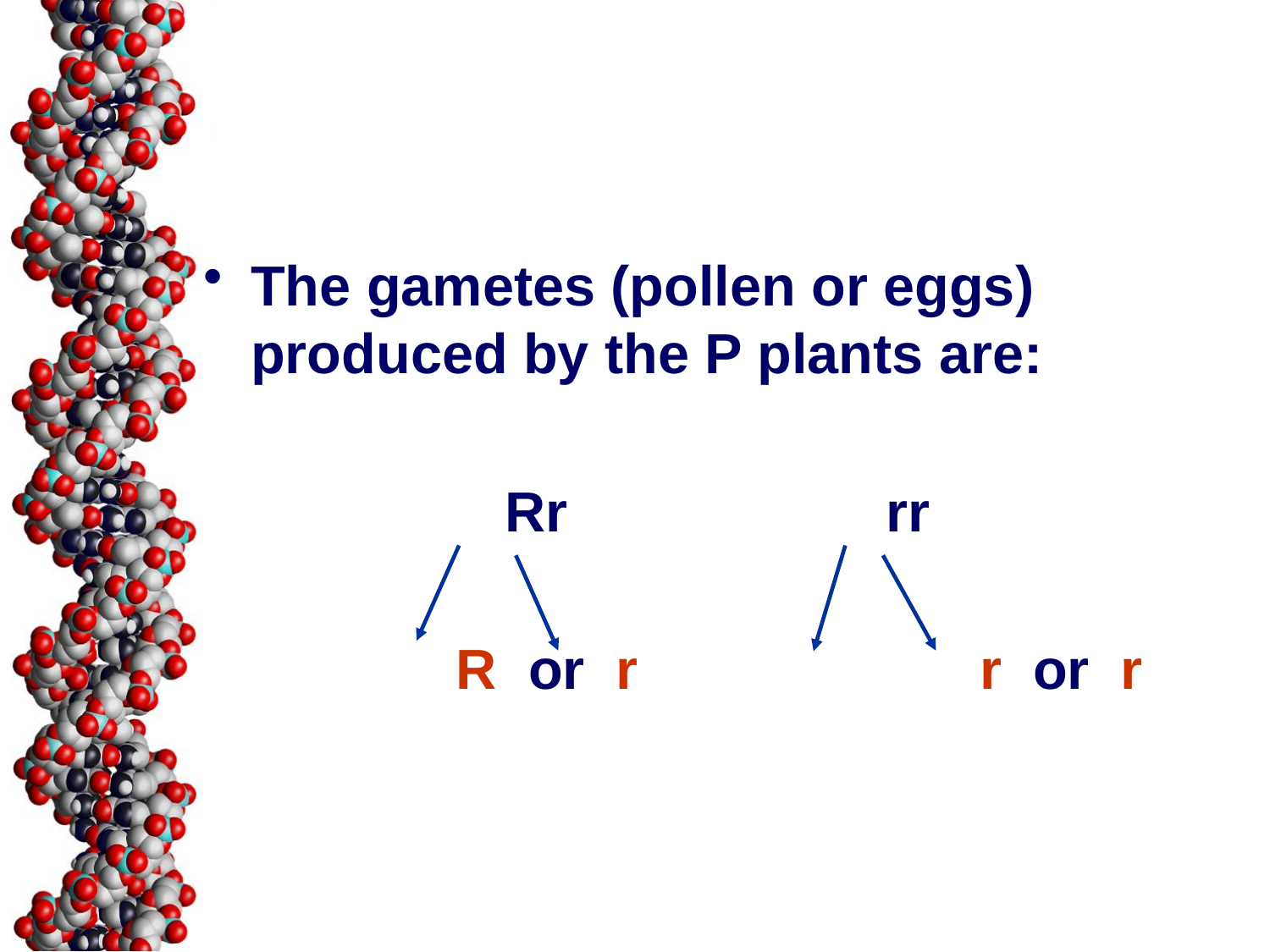

The gametes (pollen or eggs) produced by the P plants are:

			Rr			rr

		     R  or  r		      r  or  r